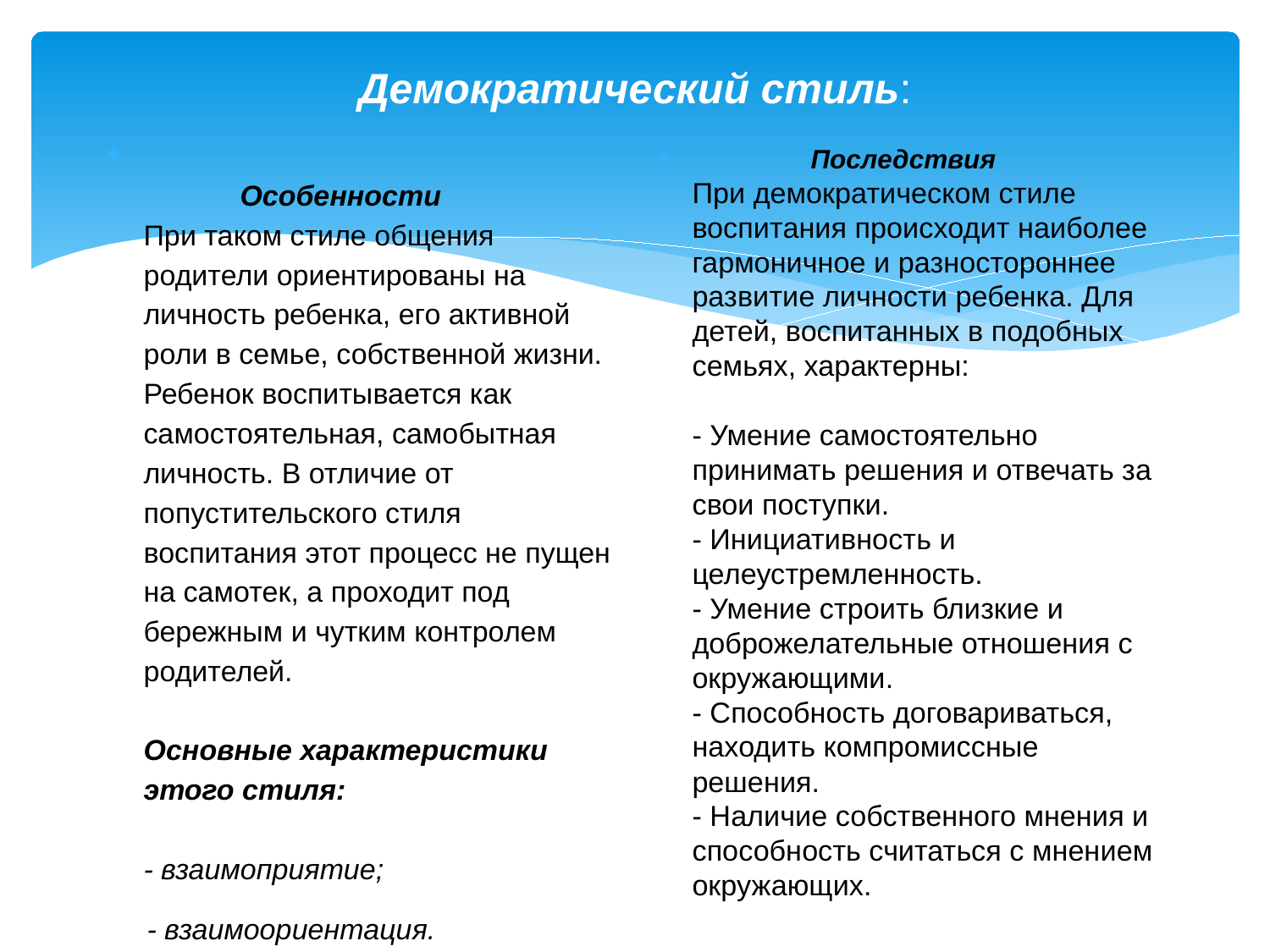

# Демократический стиль:
            Особенности
При таком стиле общения родители ориентированы на личность ребенка, его активной роли в семье, собственной жизни. Ребенок воспитывается как самостоятельная, самобытная личность. В отличие от попустительского стиля воспитания этот процесс не пущен на самотек, а проходит под бережным и чутким контролем родителей.
Основные характеристики этого стиля:
- взаимоприятие;
     - взаимоориентация.
                Последствия
При демократическом стиле воспитания происходит наиболее гармоничное и разностороннее развитие личности ребенка. Для детей, воспитанных в подобных семьях, характерны:
- Умение самостоятельно принимать решения и отвечать за свои поступки.
- Инициативность и целеустремленность.
- Умение строить близкие и доброжелательные отношения с окружающими.
- Способность договариваться, находить компромиссные решения.
- Наличие собственного мнения и способность считаться с мнением окружающих.